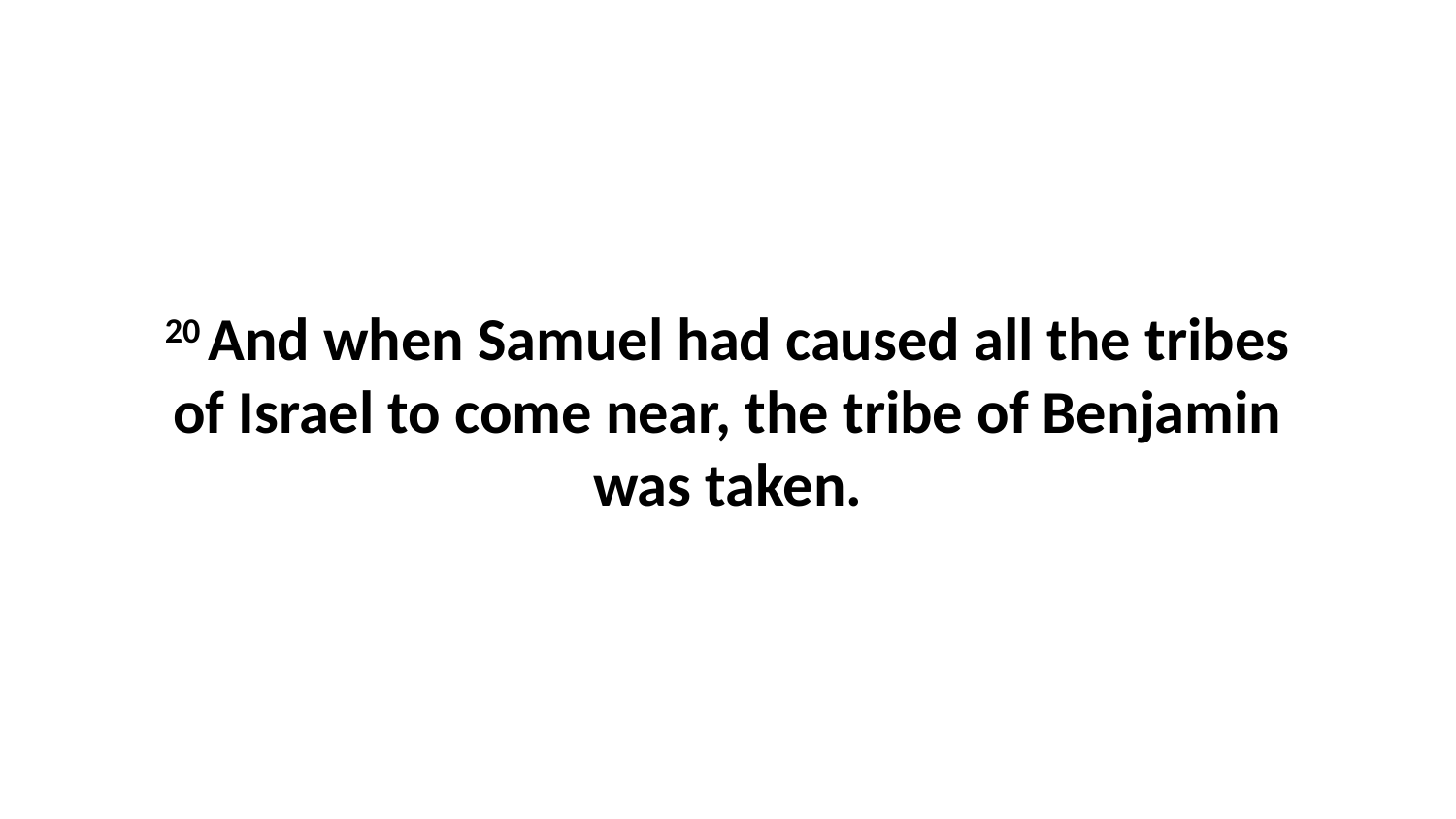

20 And when Samuel had caused all the tribes of Israel to come near, the tribe of Benjamin was taken.